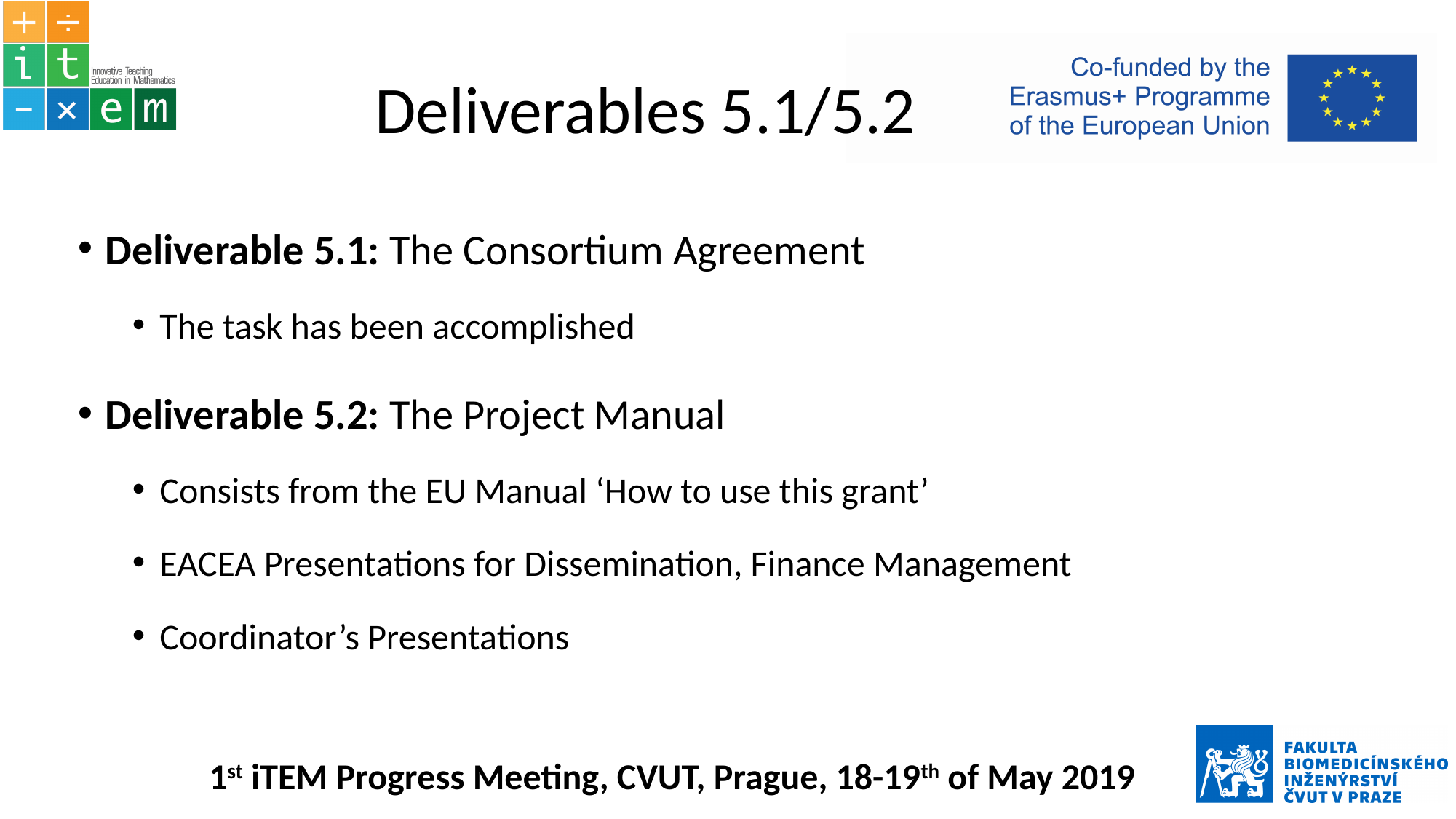

# Deliverables 5.1/5.2
Deliverable 5.1: The Consortium Agreement
The task has been accomplished
Deliverable 5.2: The Project Manual
Consists from the EU Manual ‘How to use this grant’
EACEA Presentations for Dissemination, Finance Management
Coordinator’s Presentations